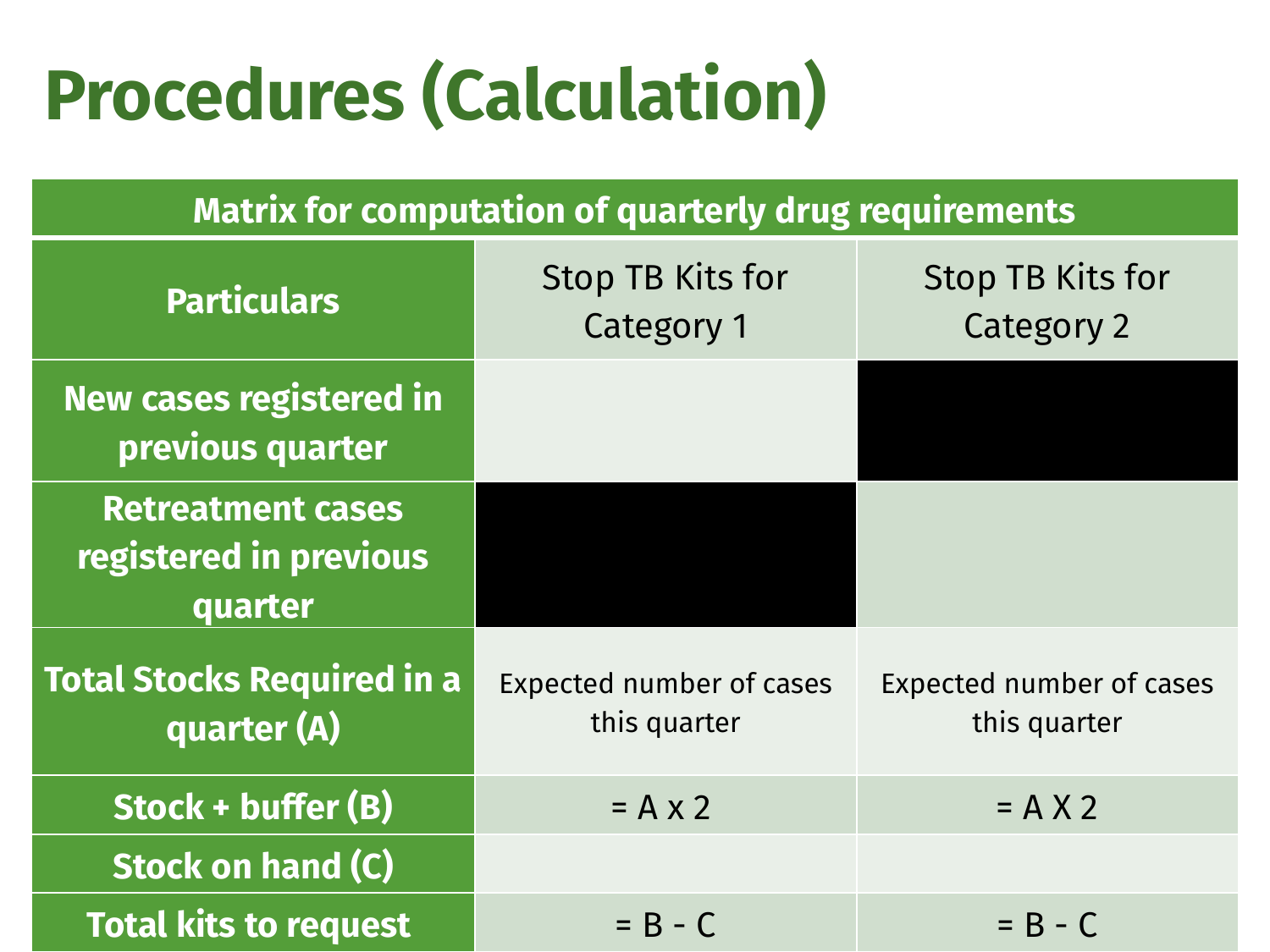

# Procedures (Calculation)
| Matrix for computation of quarterly drug requirements |  |  |
| --- | --- | --- |
| Particulars | Stop TB Kits for Category 1 | Stop TB Kits for Category 2 |
| New cases registered in previous quarter |  |  |
| Retreatment cases registered in previous quarter |  |  |
| Total Stocks Required in a quarter (A) | Expected number of cases this quarter | Expected number of cases this quarter |
| Stock + buffer (B) | = A x 2 | = A X 2 |
| Stock on hand (C) |  |  |
| Total kits to request | = B - C | = B - C |